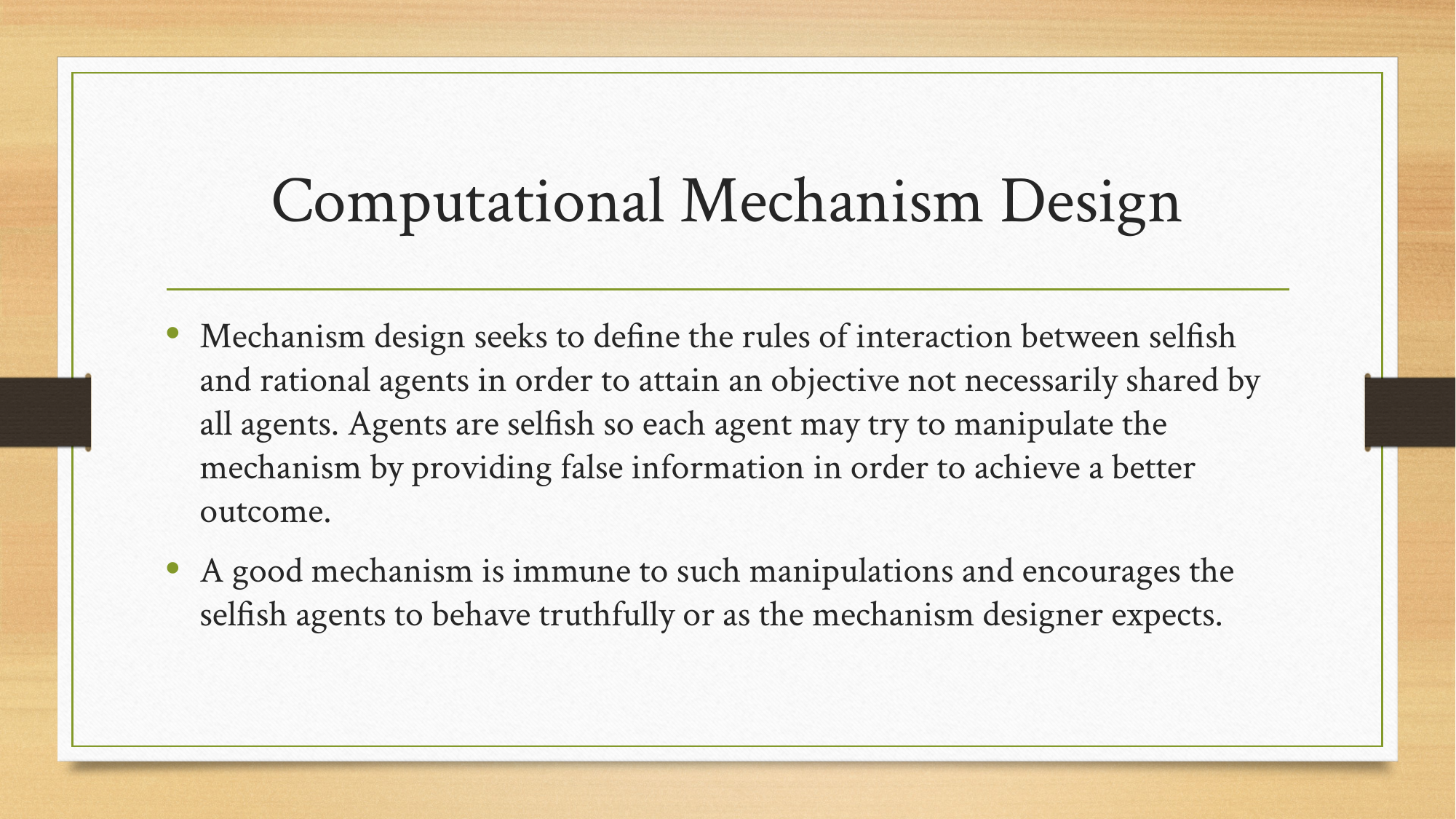

# Computational Mechanism Design
Mechanism design seeks to define the rules of interaction between selfish and rational agents in order to attain an objective not necessarily shared by all agents. Agents are selfish so each agent may try to manipulate the mechanism by providing false information in order to achieve a better outcome.
A good mechanism is immune to such manipulations and encourages the selfish agents to behave truthfully or as the mechanism designer expects.